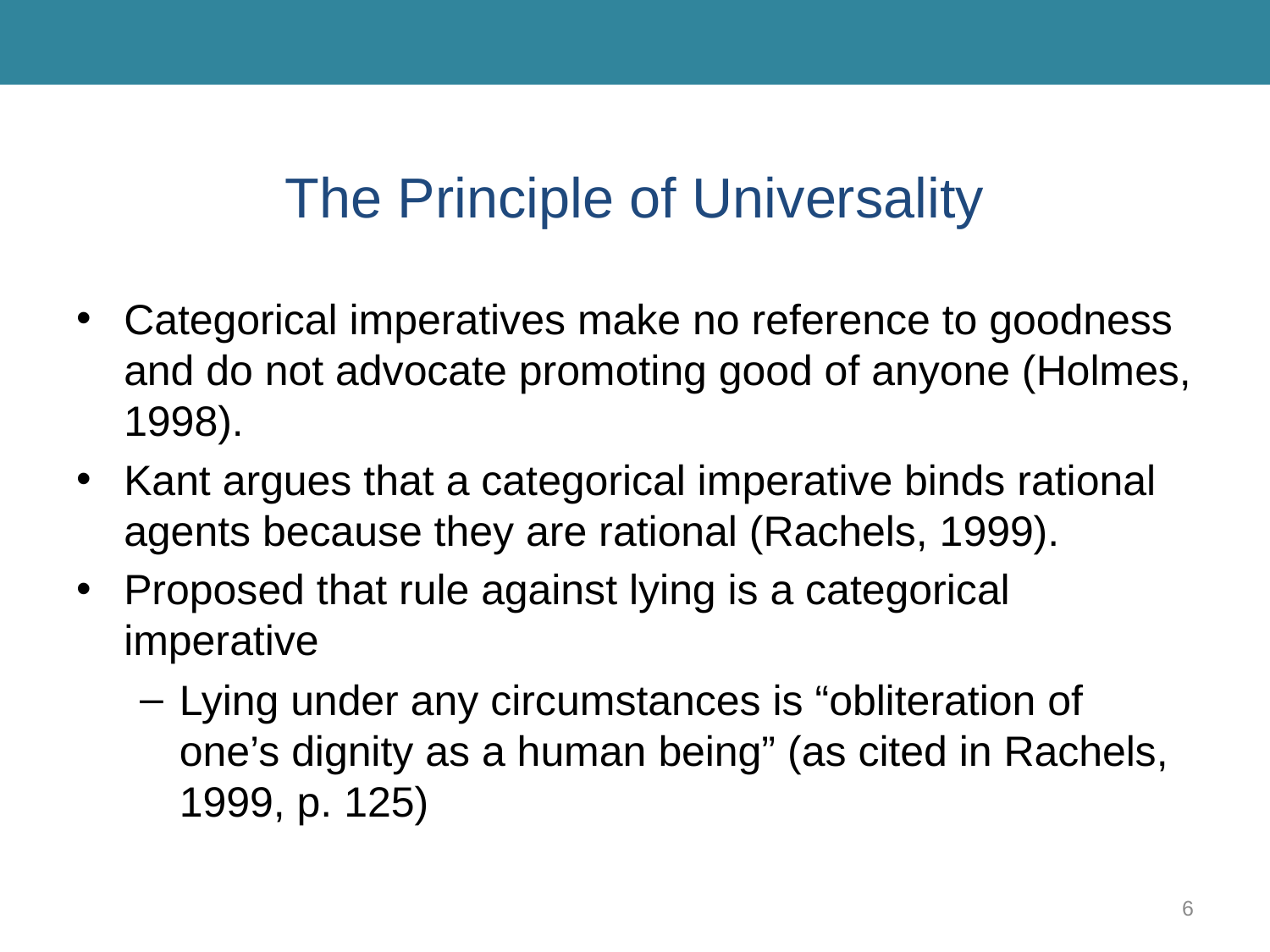

# The Principle of Universality
Categorical imperatives make no reference to goodness and do not advocate promoting good of anyone (Holmes, 1998).
Kant argues that a categorical imperative binds rational agents because they are rational (Rachels, 1999).
Proposed that rule against lying is a categorical imperative
Lying under any circumstances is “obliteration of one’s dignity as a human being” (as cited in Rachels, 1999, p. 125)
6